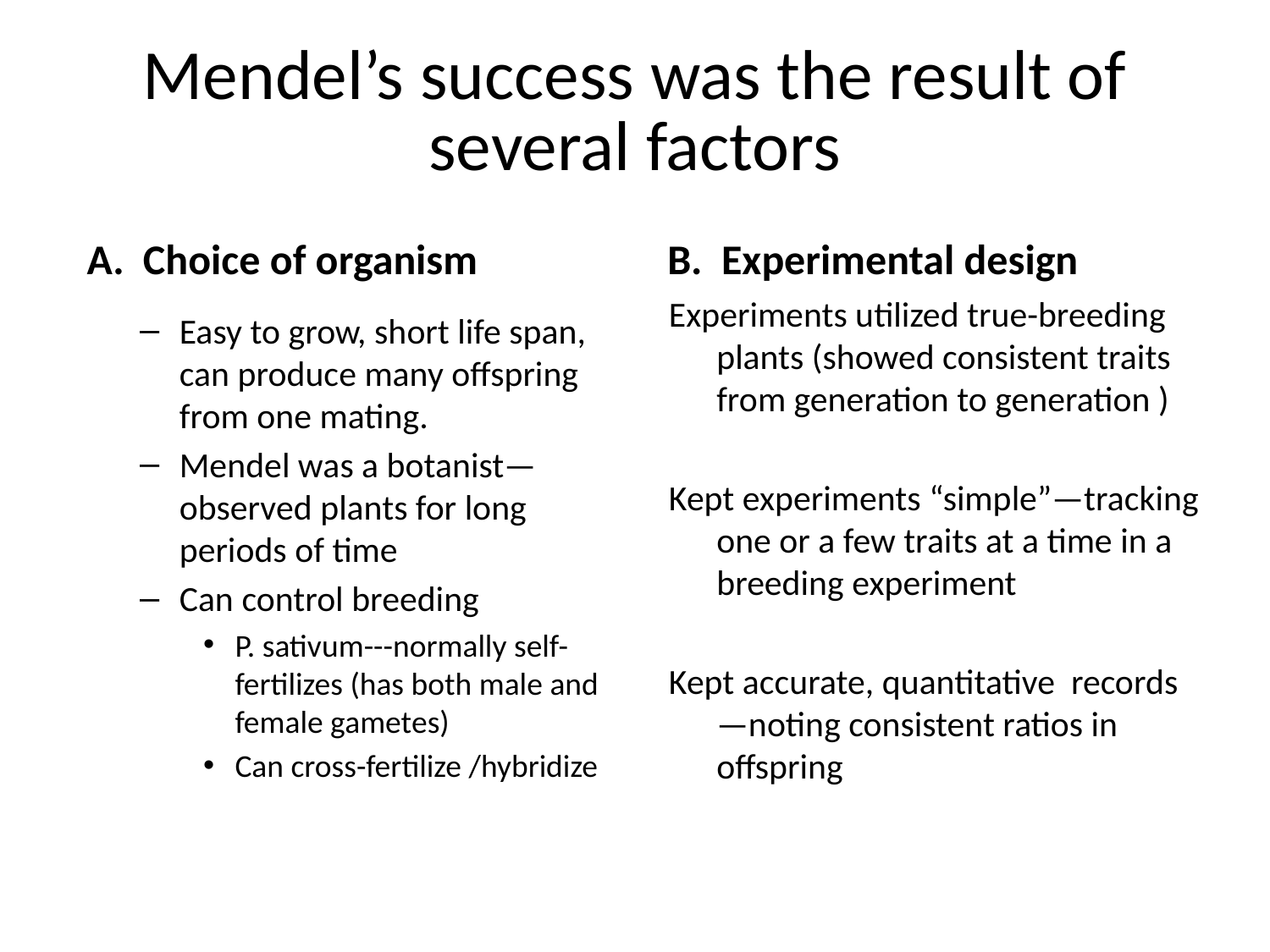

# Mendel’s success was the result of several factors
A.  Choice of organism

 B.  Experimental design

Experiments utilized true-breeding plants (showed consistent traits from generation to generation )

Kept experiments “simple”—tracking one or a few traits at a time in a breeding experiment

Kept accurate, quantitative  records—noting consistent ratios in offspring

Easy to grow, short life span, can produce many offspring from one mating.
Mendel was a botanist—observed plants for long periods of time
Can control breeding
P. sativum---normally self-fertilizes (has both male and female gametes)
Can cross-fertilize /hybridize